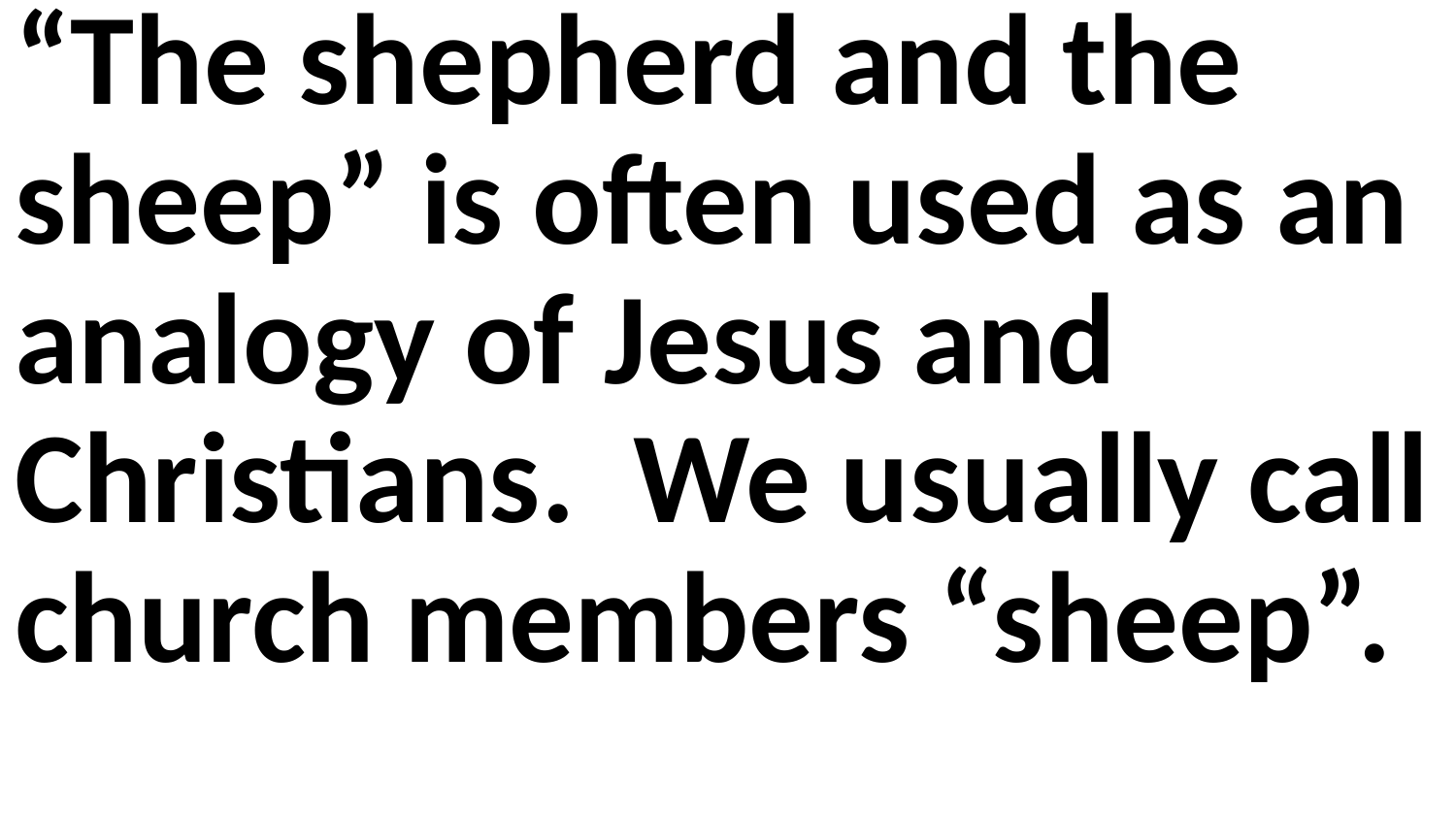

“The shepherd and the sheep” is often used as an analogy of Jesus and Christians.  We usually call church members “sheep”.